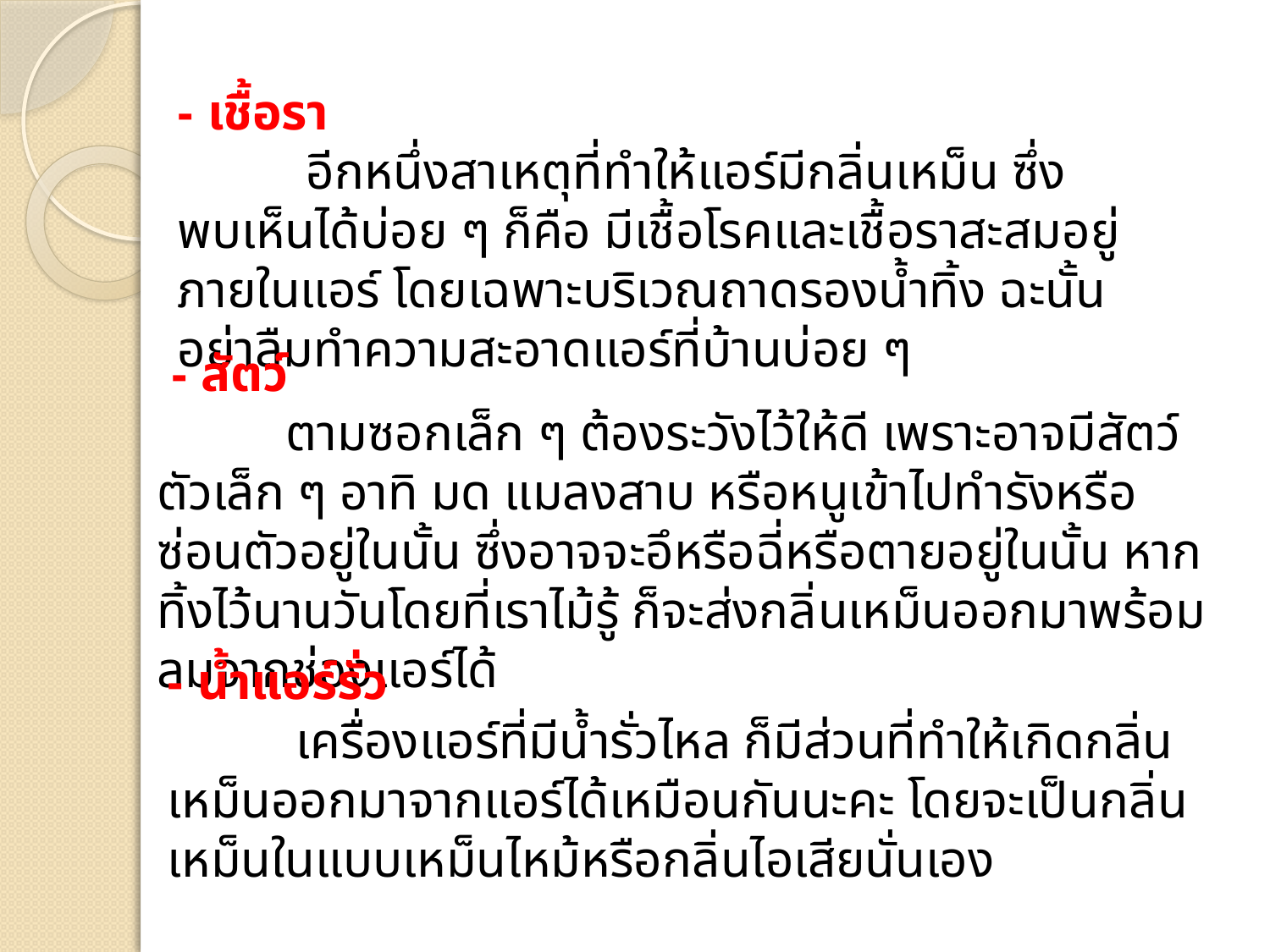

- เชื้อรา
          อีกหนึ่งสาเหตุที่ทำให้แอร์มีกลิ่นเหม็น ซึ่งพบเห็นได้บ่อย ๆ ก็คือ มีเชื้อโรคและเชื้อราสะสมอยู่ภายในแอร์ โดยเฉพาะบริเวณถาดรองน้ำทิ้ง ฉะนั้นอย่าลืมทำความสะอาดแอร์ที่บ้านบ่อย ๆ
 - สัตว์
          ตามซอกเล็ก ๆ ต้องระวังไว้ให้ดี เพราะอาจมีสัตว์ตัวเล็ก ๆ อาทิ มด แมลงสาบ หรือหนูเข้าไปทำรังหรือซ่อนตัวอยู่ในนั้น ซึ่งอาจจะอึหรือฉี่หรือตายอยู่ในนั้น หากทิ้งไว้นานวันโดยที่เราไม้รู้ ก็จะส่งกลิ่นเหม็นออกมาพร้อมลมจากช่องแอร์ได้
- น้ำแอร์รั่ว
          เครื่องแอร์ที่มีน้ำรั่วไหล ก็มีส่วนที่ทำให้เกิดกลิ่นเหม็นออกมาจากแอร์ได้เหมือนกันนะคะ โดยจะเป็นกลิ่นเหม็นในแบบเหม็นไหม้หรือกลิ่นไอเสียนั่นเอง